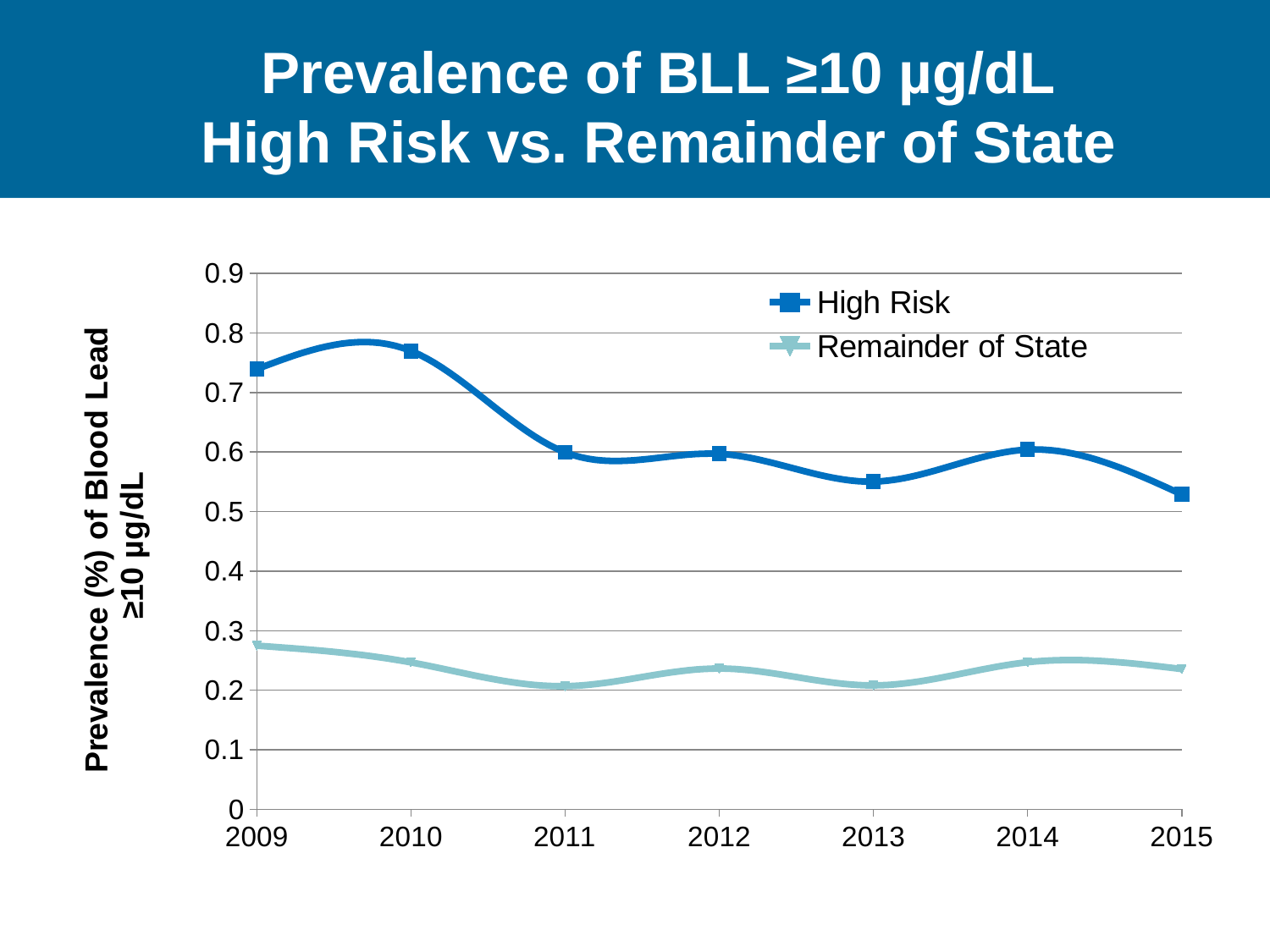

# Prevalence of BLL ≥10 µg/dL High Risk vs. Remainder of State

### Chart

| Category |  |  |
|---|---|---|